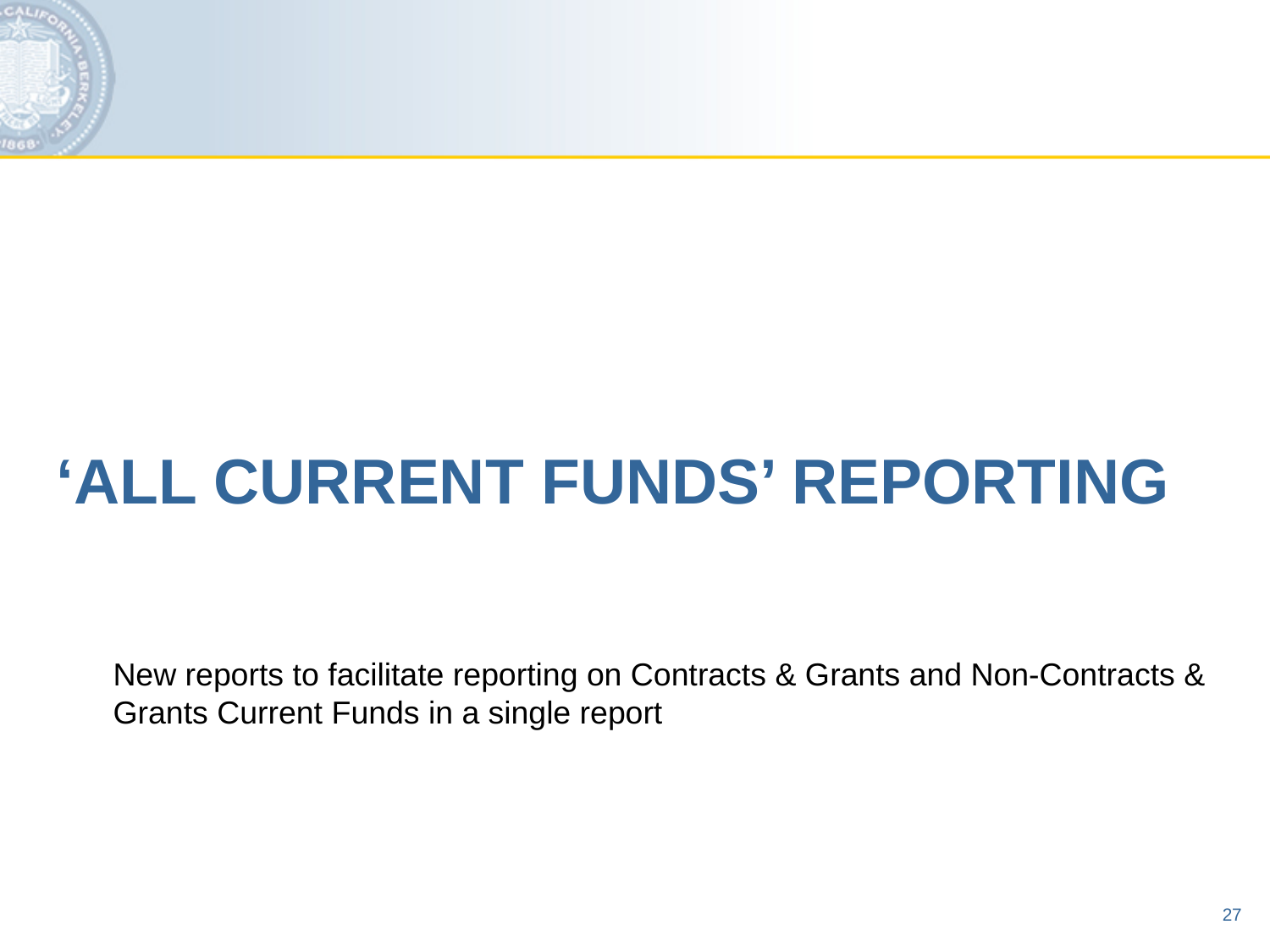

# ‘All Current FundS’ Reporting
New reports to facilitate reporting on Contracts & Grants and Non-Contracts & Grants Current Funds in a single report